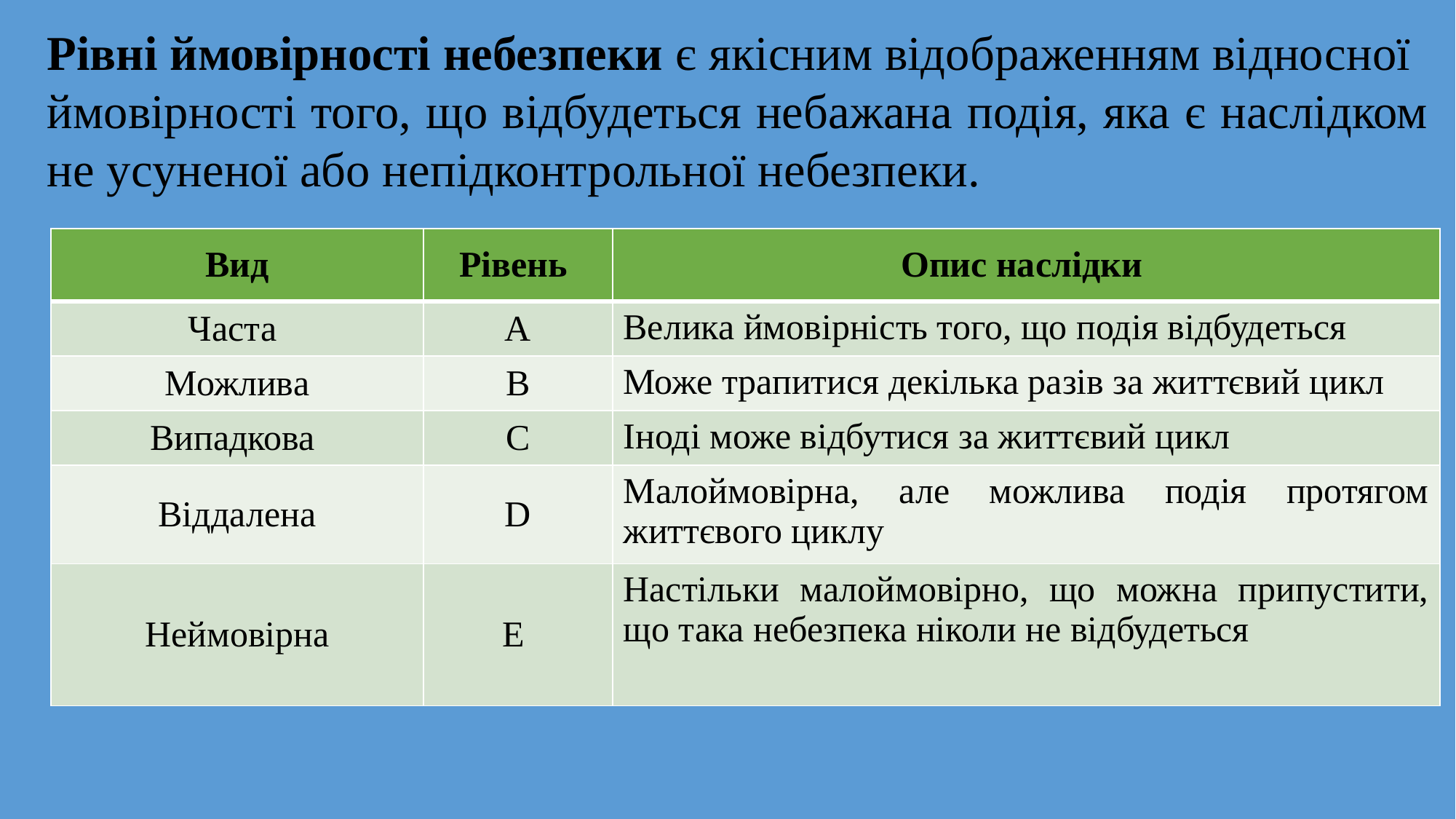

Рівні ймовірності небезпеки є якісним відображенням відносної
ймовірності того, що відбудеться небажана подія, яка є наслідком не усуненої або непідконтрольної небезпеки.
| Вид | Рівень | Опис наслідки |
| --- | --- | --- |
| Часта | А | Велика ймовірність того, що подія відбудеться |
| Можлива | В | Може трапитися декілька разів за життєвий цикл |
| Випадкова | С | Іноді може відбутися за життєвий цикл |
| Віддалена | D | Малоймовірна, але можлива подія протягом життєвого циклу |
| Неймовірна | Е | Настільки малоймовірно, що можна припустити, що така небезпека ніколи не відбудеться |